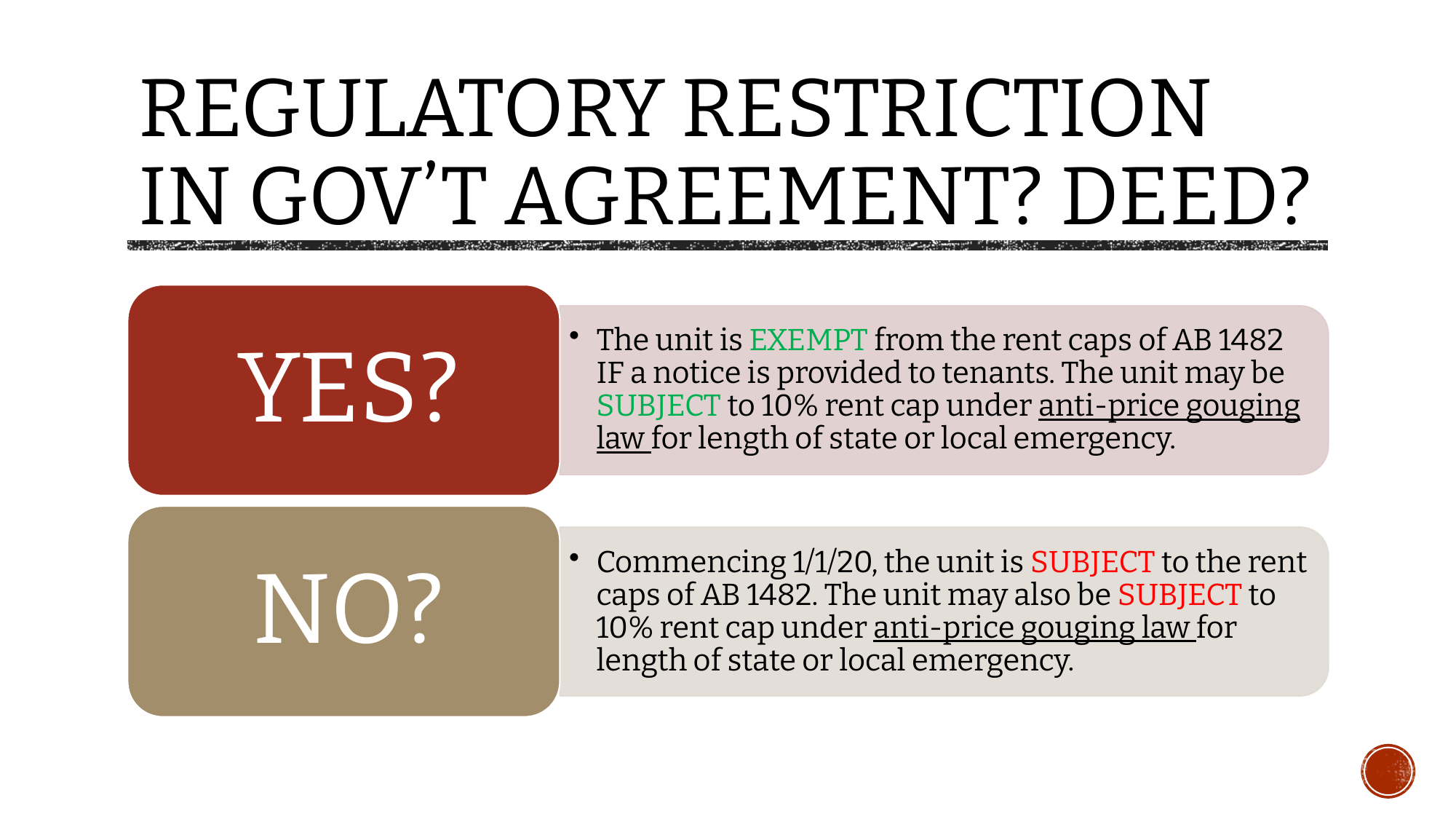

# Regulatory restriction in Gov’t agreement? Deed?

The unit is EXEMPT from the rent caps of AB 1482 IF a notice is provided to tenants. The unit may be SUBJECT to 10% rent cap under anti-price gouging law for length of state or local emergency.
YES?
Commencing 1/1/20, the unit is SUBJECT to the rent caps of AB 1482. The unit may also be SUBJECT to 10% rent cap under anti-price gouging law for length of state or local emergency.
NO?